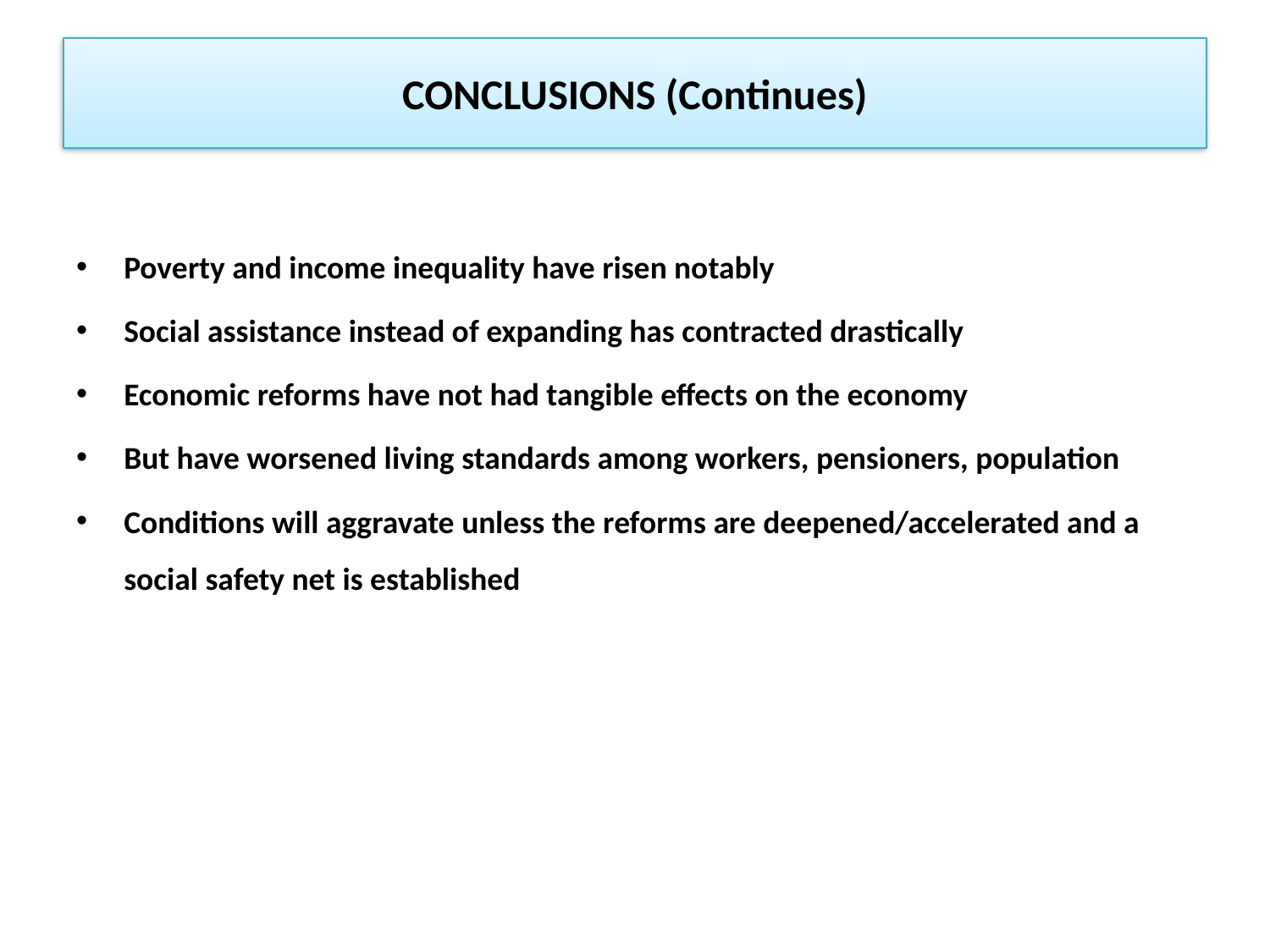

# CONCLUSIONS (Continues)
Poverty and income inequality have risen notably
Social assistance instead of expanding has contracted drastically
Economic reforms have not had tangible effects on the economy
But have worsened living standards among workers, pensioners, population
Conditions will aggravate unless the reforms are deepened/accelerated and a social safety net is established